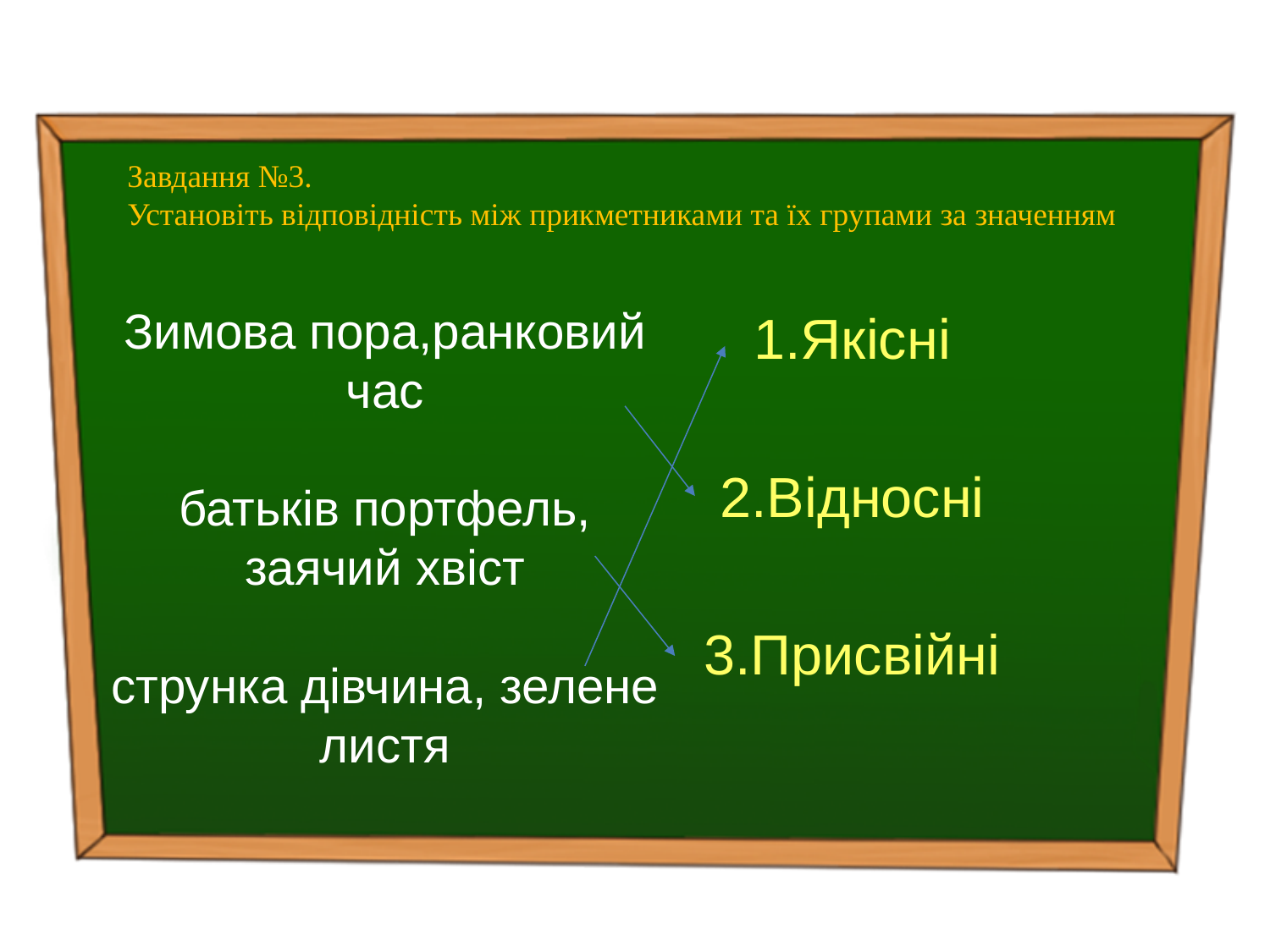

Завдання №3.
Установіть відповідність між прикметниками та їх групами за значенням
# Зимова пора,ранковий час батьків портфель, заячий хвіст струнка дівчина, зелене листя
1.Якісні

2.Відносні

3.Присвійні